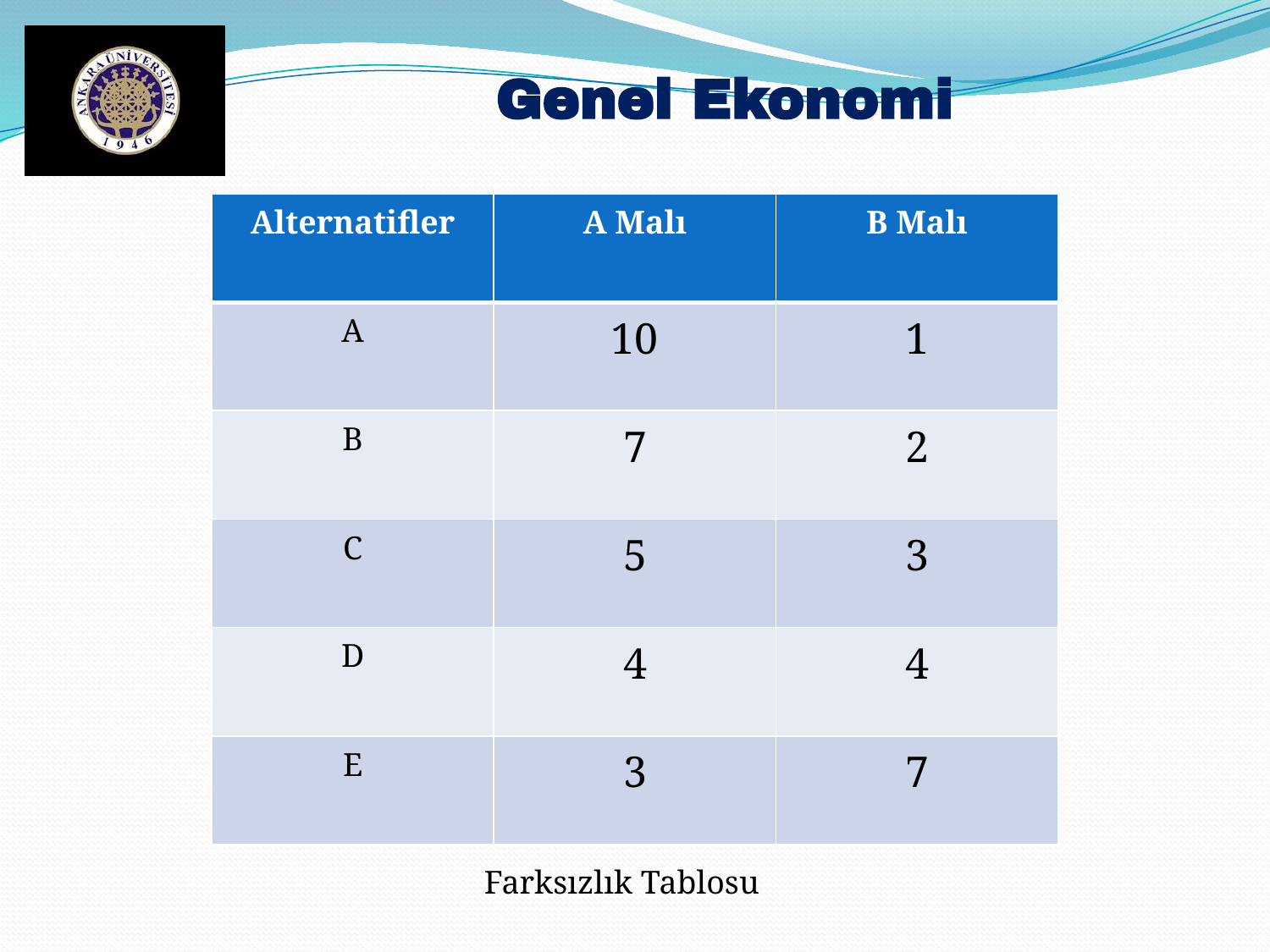

Genel Ekonomi
| Alternatifler | A Malı | B Malı |
| --- | --- | --- |
| A | 10 | 1 |
| B | 7 | 2 |
| C | 5 | 3 |
| D | 4 | 4 |
| E | 3 | 7 |
Farksızlık Tablosu